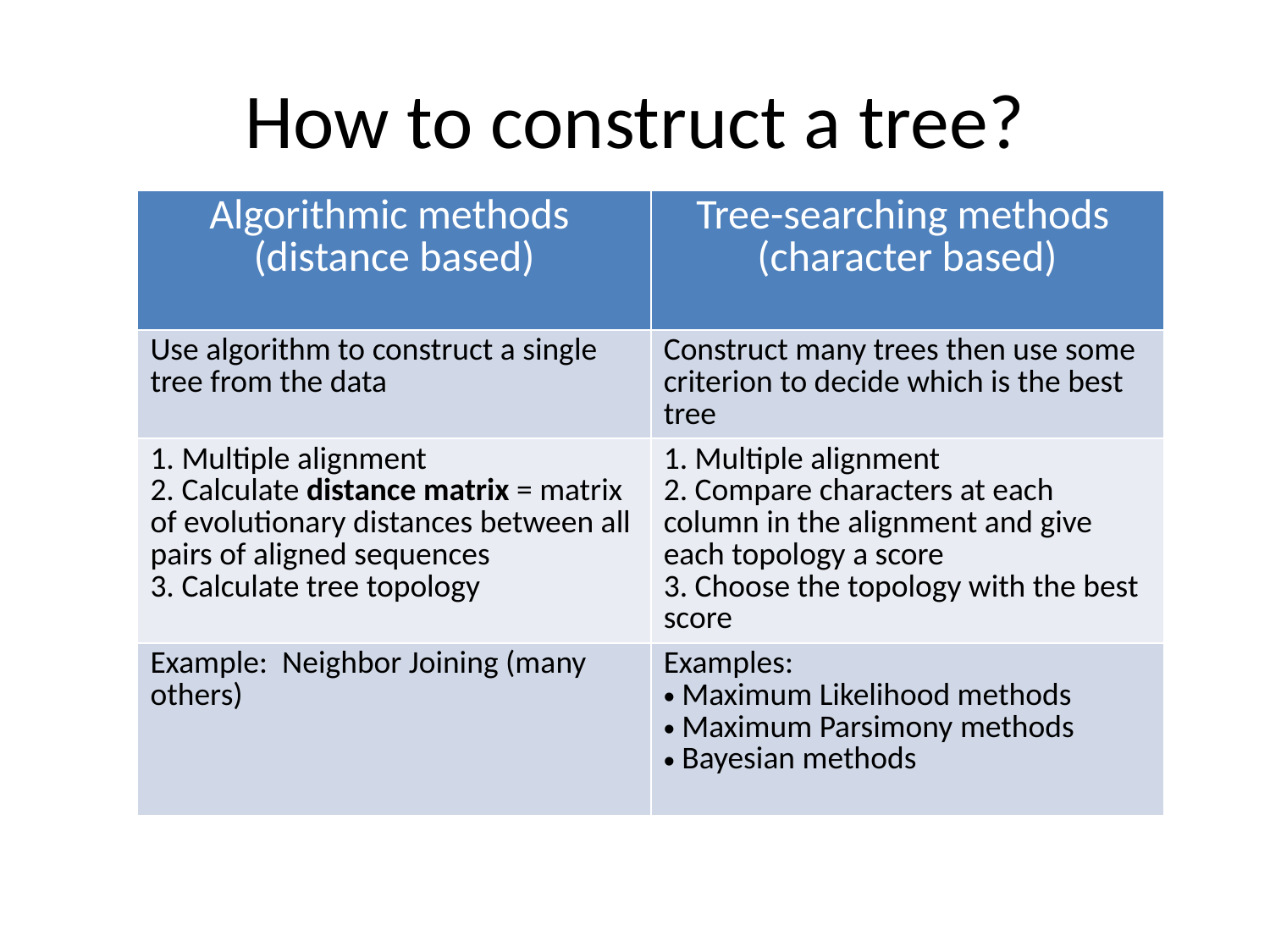

# How to construct a tree?
| Algorithmic methods (distance based) | Tree-searching methods (character based) |
| --- | --- |
| Use algorithm to construct a single tree from the data | Construct many trees then use some criterion to decide which is the best tree |
| 1. Multiple alignment 2. Calculate distance matrix = matrix of evolutionary distances between all pairs of aligned sequences 3. Calculate tree topology | 1. Multiple alignment 2. Compare characters at each column in the alignment and give each topology a score 3. Choose the topology with the best score |
| Example: Neighbor Joining (many others) | Examples: Maximum Likelihood methods Maximum Parsimony methods Bayesian methods |